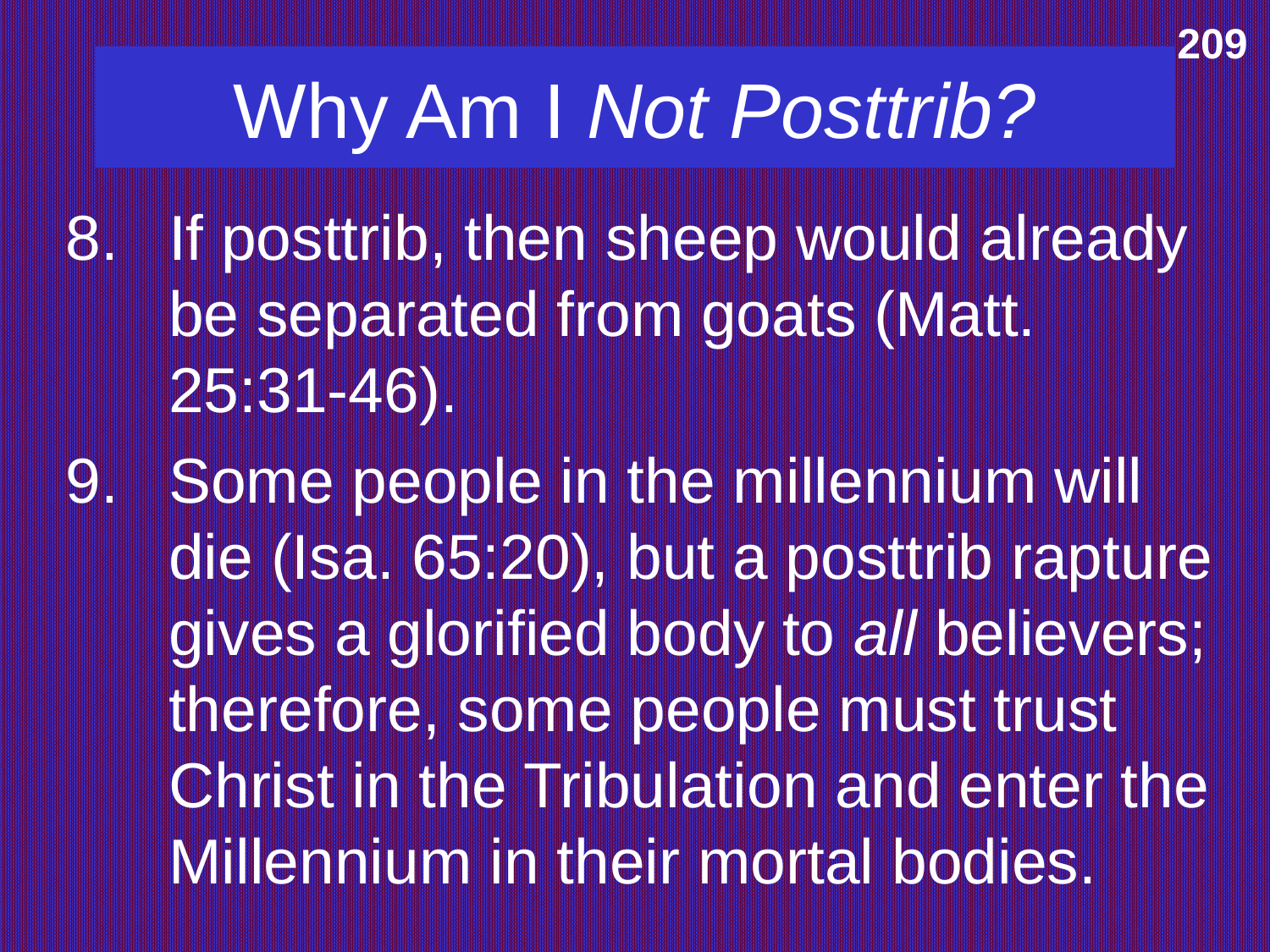

209
# Why Am I Not Posttrib?
8.	If posttrib, then sheep would already be separated from goats (Matt. 25:31-46).
9.	Some people in the millennium will die (Isa. 65:20), but a posttrib rapture gives a glorified body to all believers; therefore, some people must trust Christ in the Tribulation and enter the Millennium in their mortal bodies.